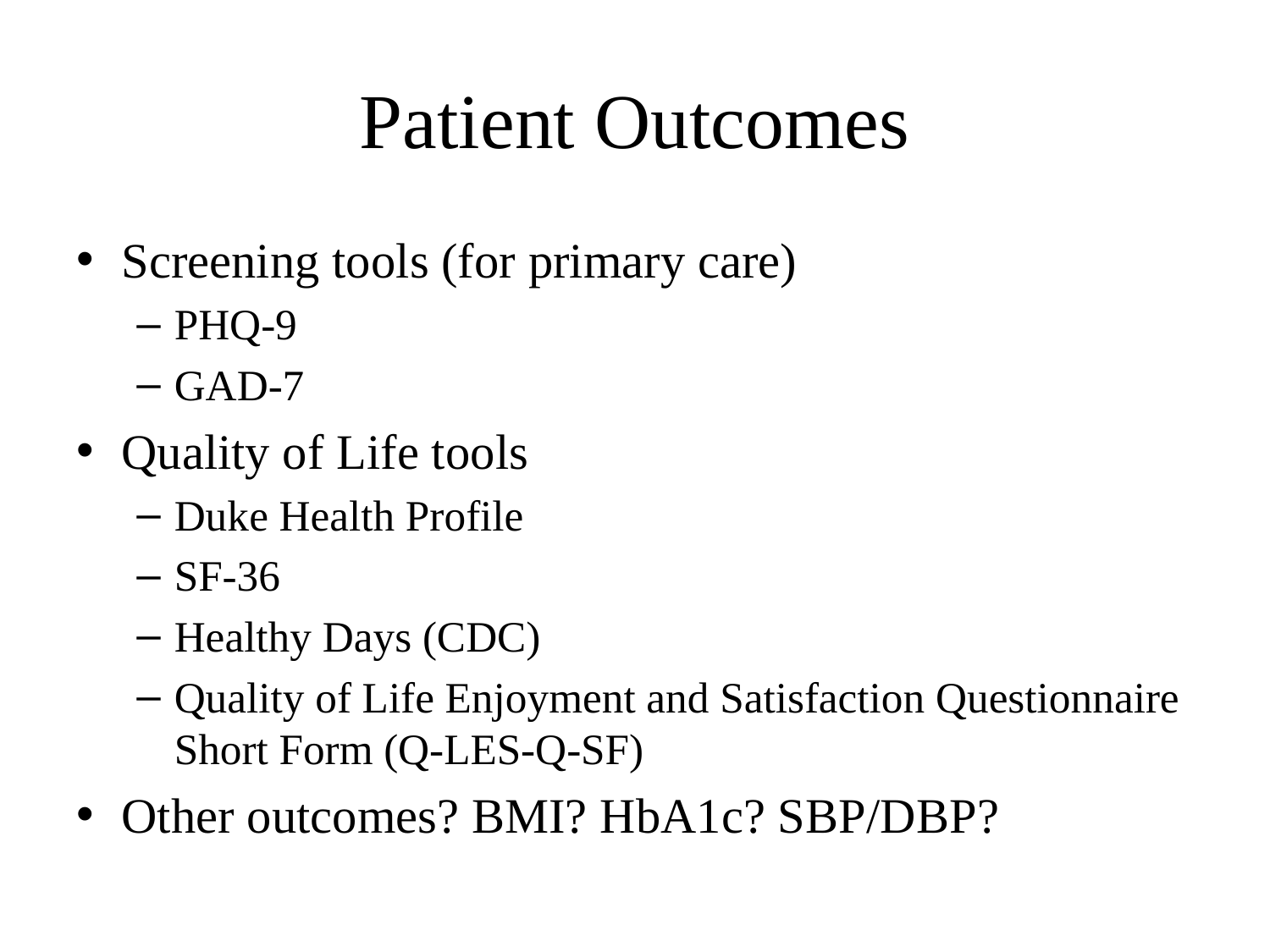

# Patient Outcomes
Screening tools (for primary care)
PHQ-9
GAD-7
Quality of Life tools
Duke Health Profile
SF-36
Healthy Days (CDC)
Quality of Life Enjoyment and Satisfaction Questionnaire Short Form (Q-LES-Q-SF)
Other outcomes? BMI? HbA1c? SBP/DBP?